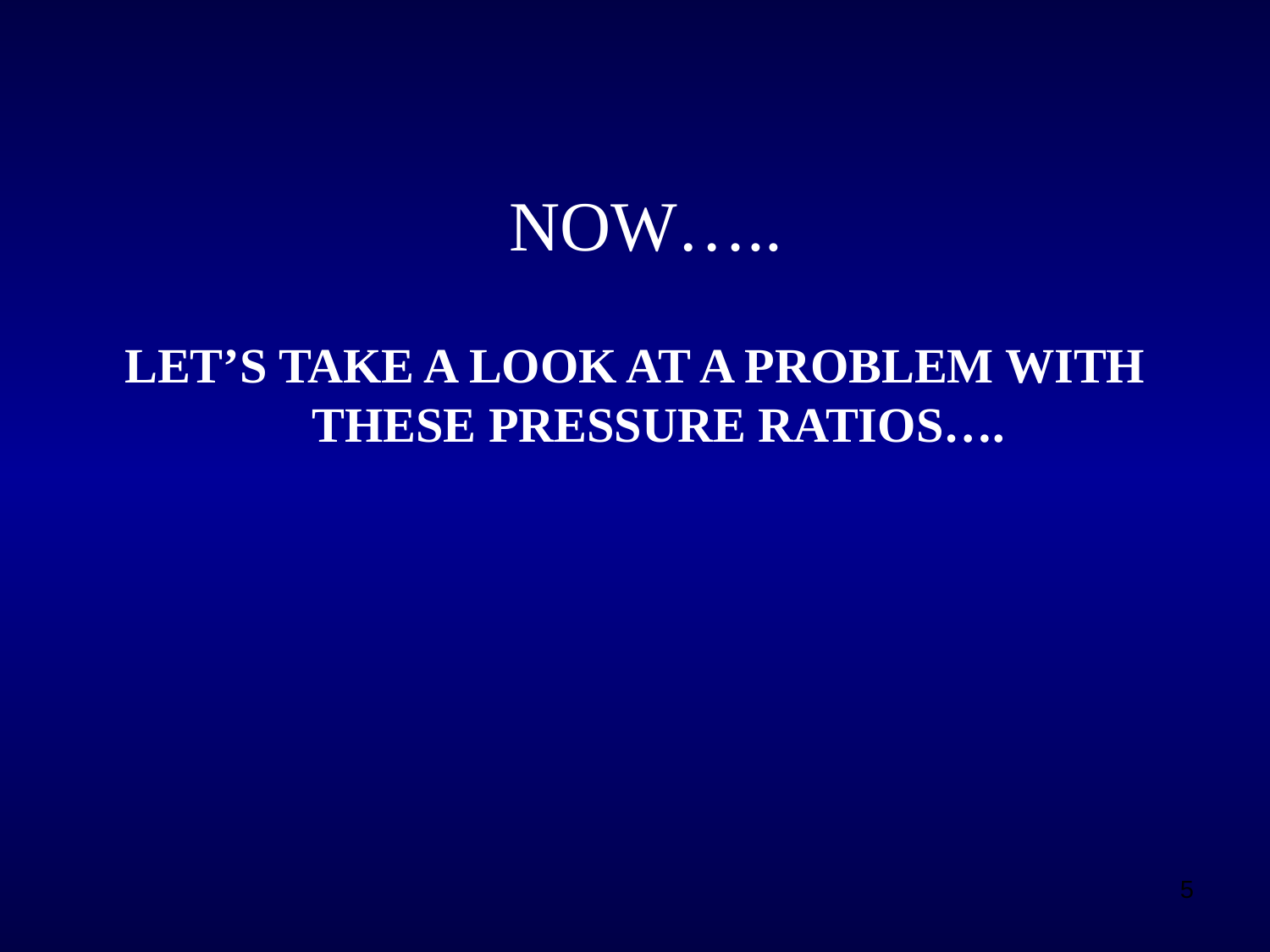

# NOW…..
LET’S TAKE A LOOK AT A PROBLEM WITH THESE PRESSURE RATIOS….
5